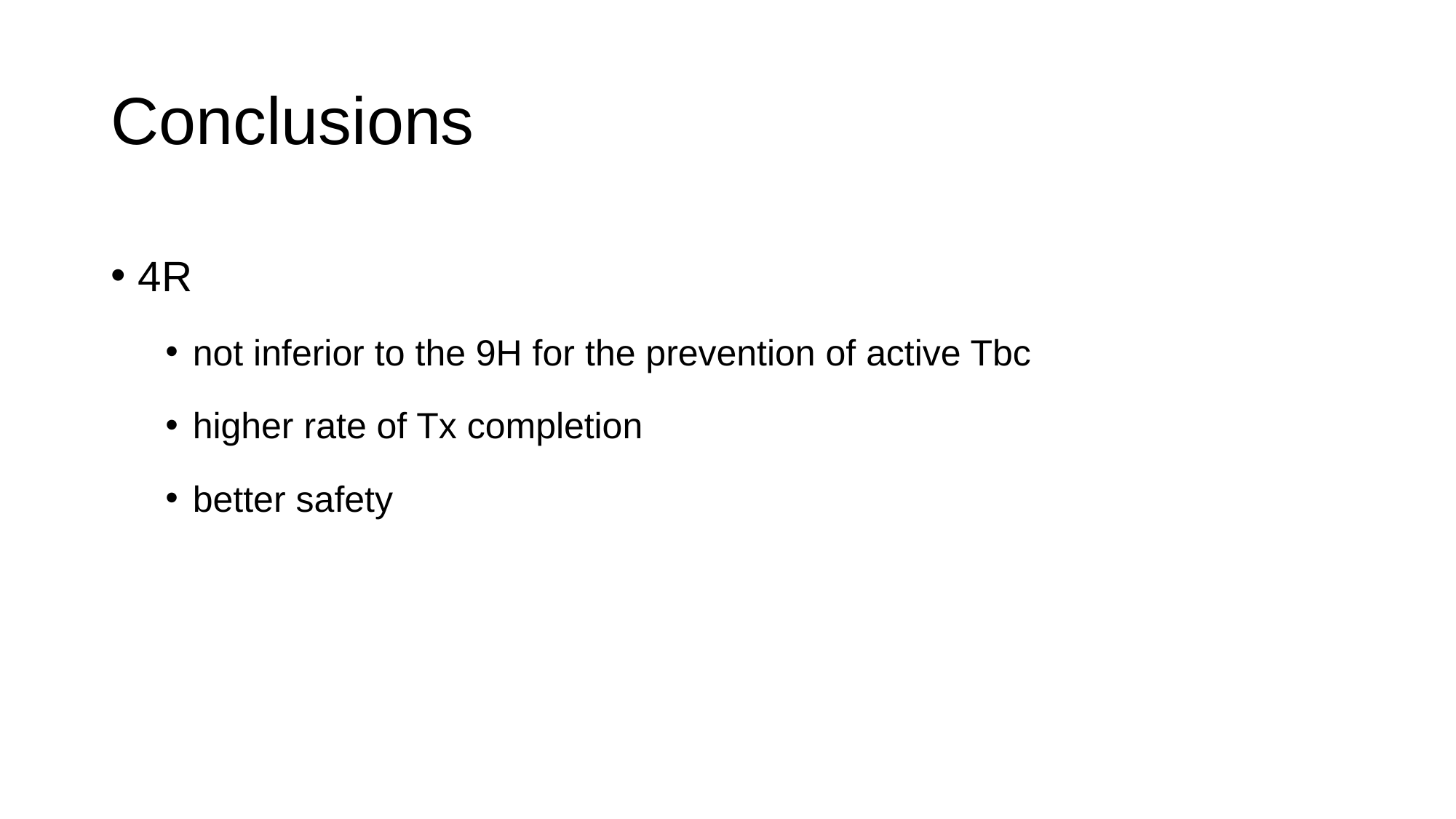

# Conclusions
4R
not inferior to the 9H for the prevention of active Tbc
higher rate of Tx completion
better safety